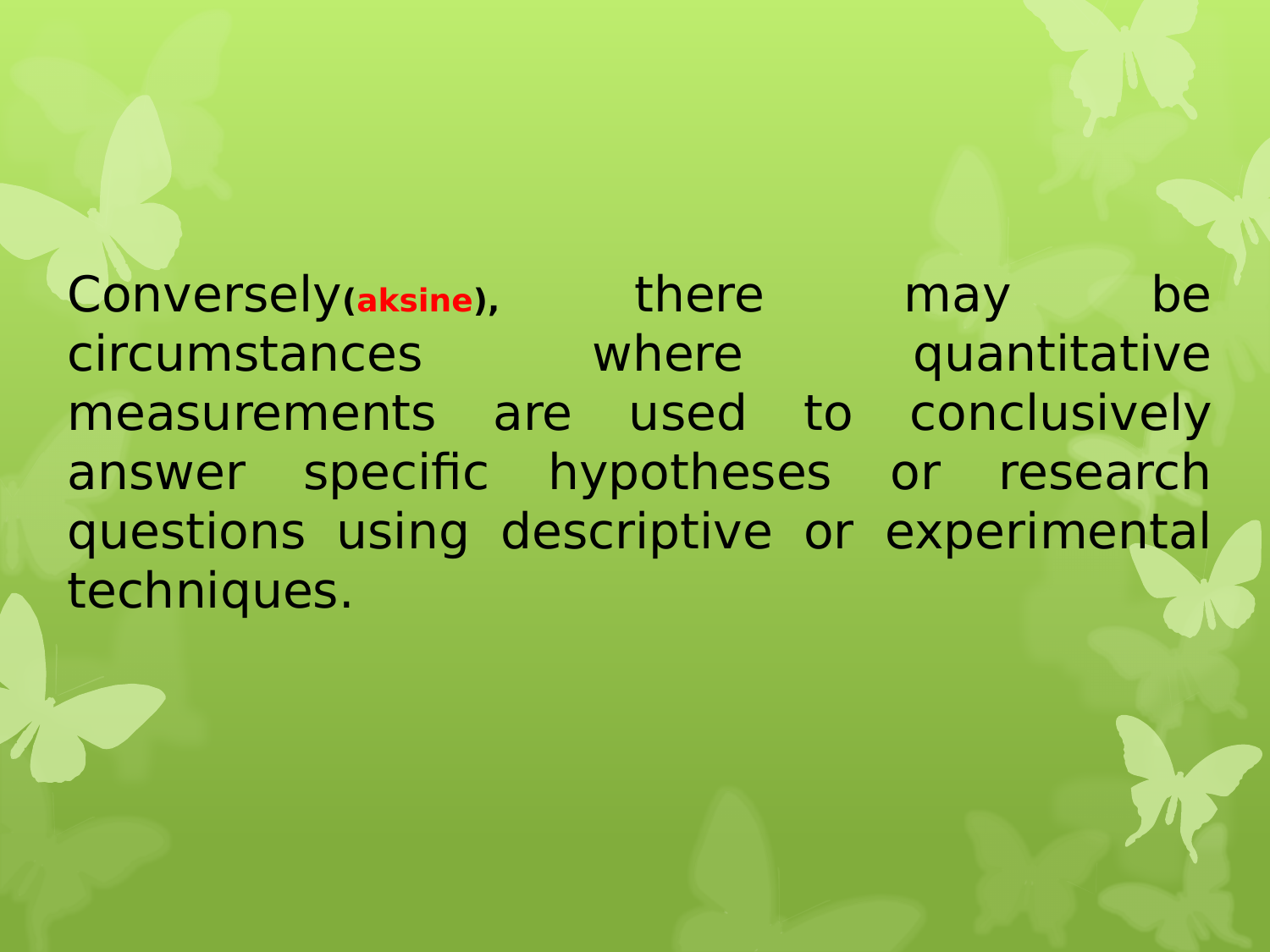

Conversely(aksine), there may be circumstances where quantitative measurements are used to conclusively answer specific hypotheses or research questions using descriptive or experimental techniques.